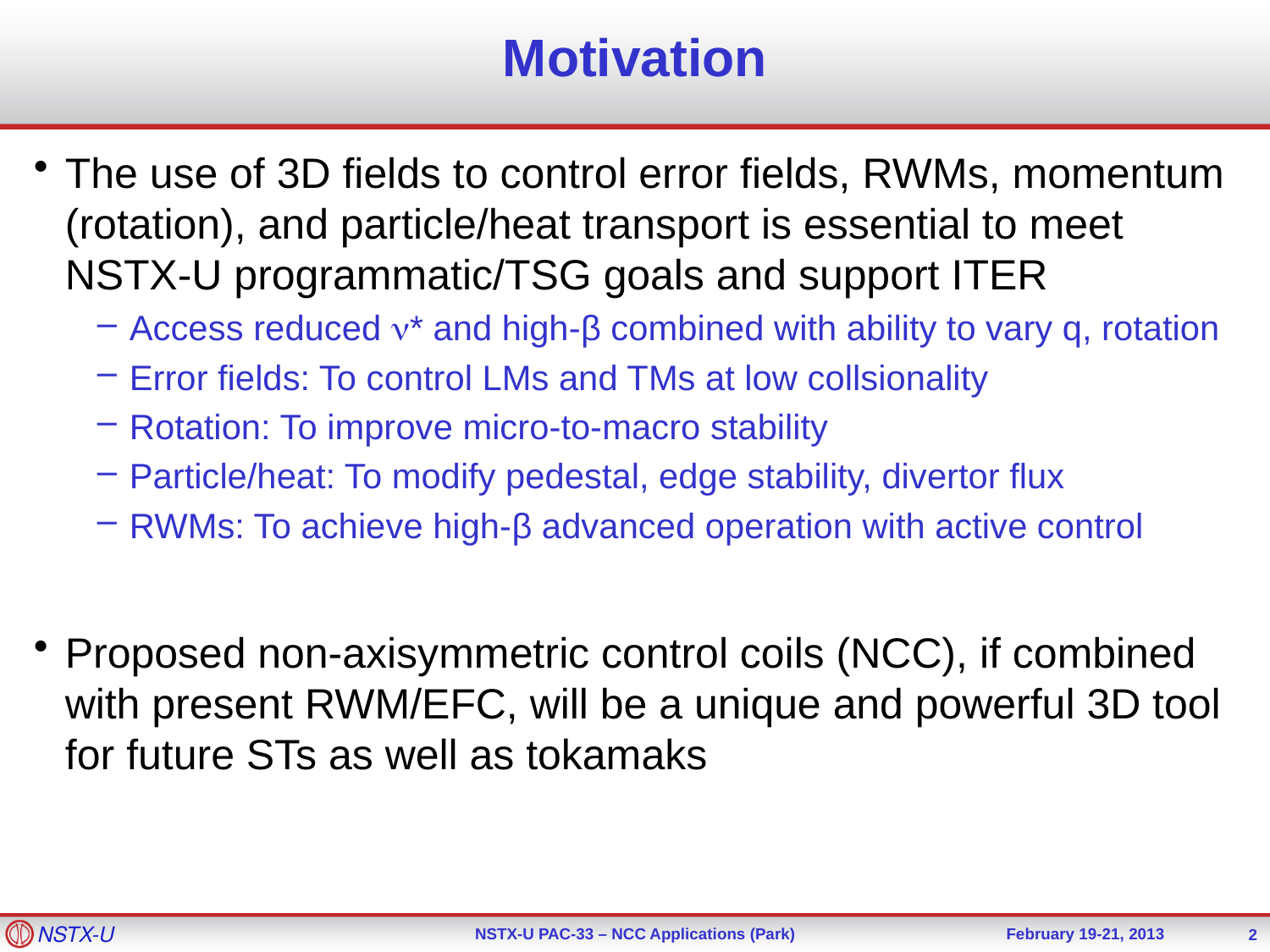

# Motivation
The use of 3D fields to control error fields, RWMs, momentum (rotation), and particle/heat transport is essential to meet NSTX-U programmatic/TSG goals and support ITER
Access reduced ν* and high-β combined with ability to vary q, rotation
Error fields: To control LMs and TMs at low collsionality
Rotation: To improve micro-to-macro stability
Particle/heat: To modify pedestal, edge stability, divertor flux
RWMs: To achieve high-β advanced operation with active control

Proposed non-axisymmetric control coils (NCC), if combined with present RWM/EFC, will be a unique and powerful 3D tool for future STs as well as tokamaks

2